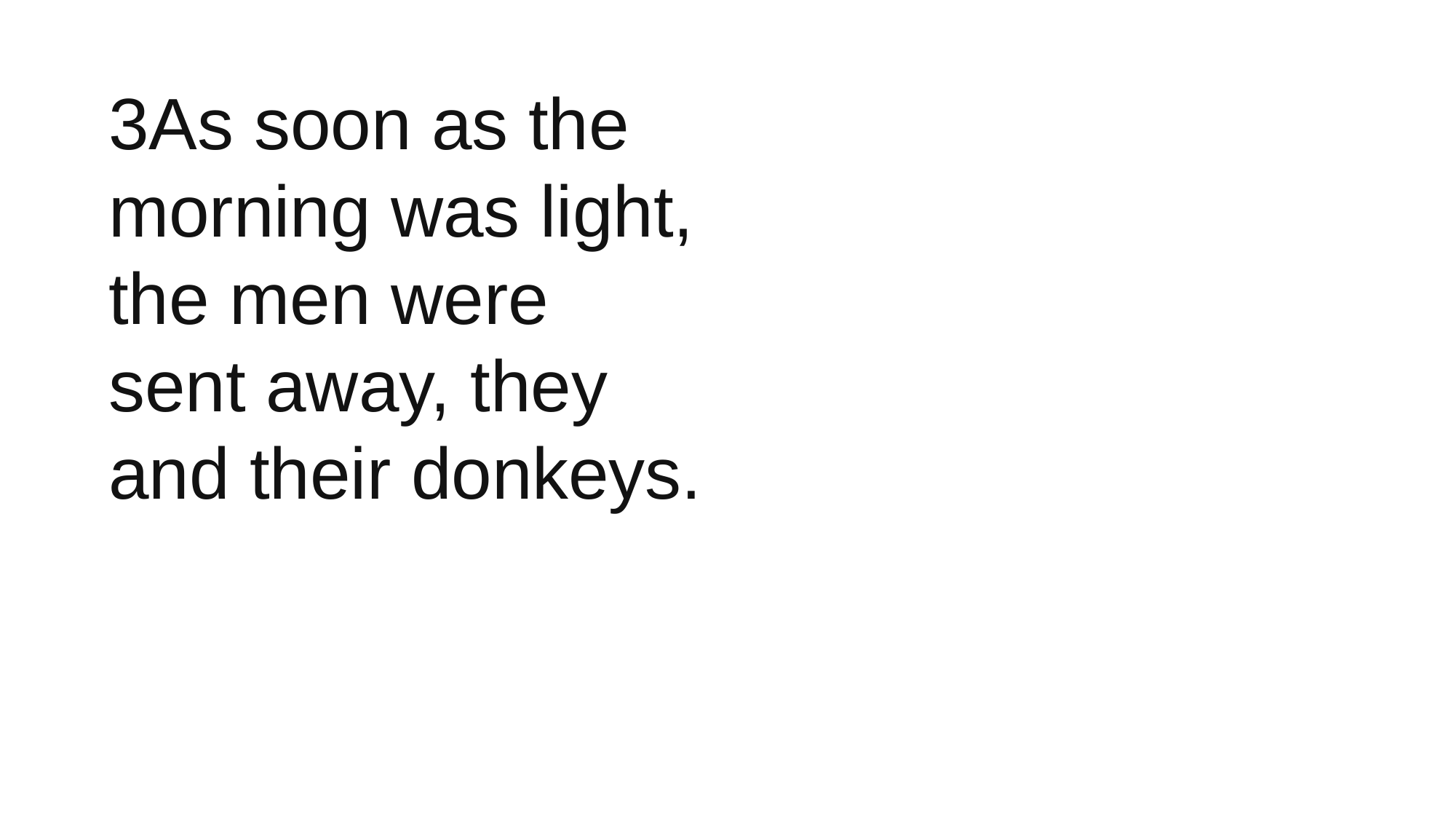

3As soon as the morning was light, the men were sent away, they and their donkeys.